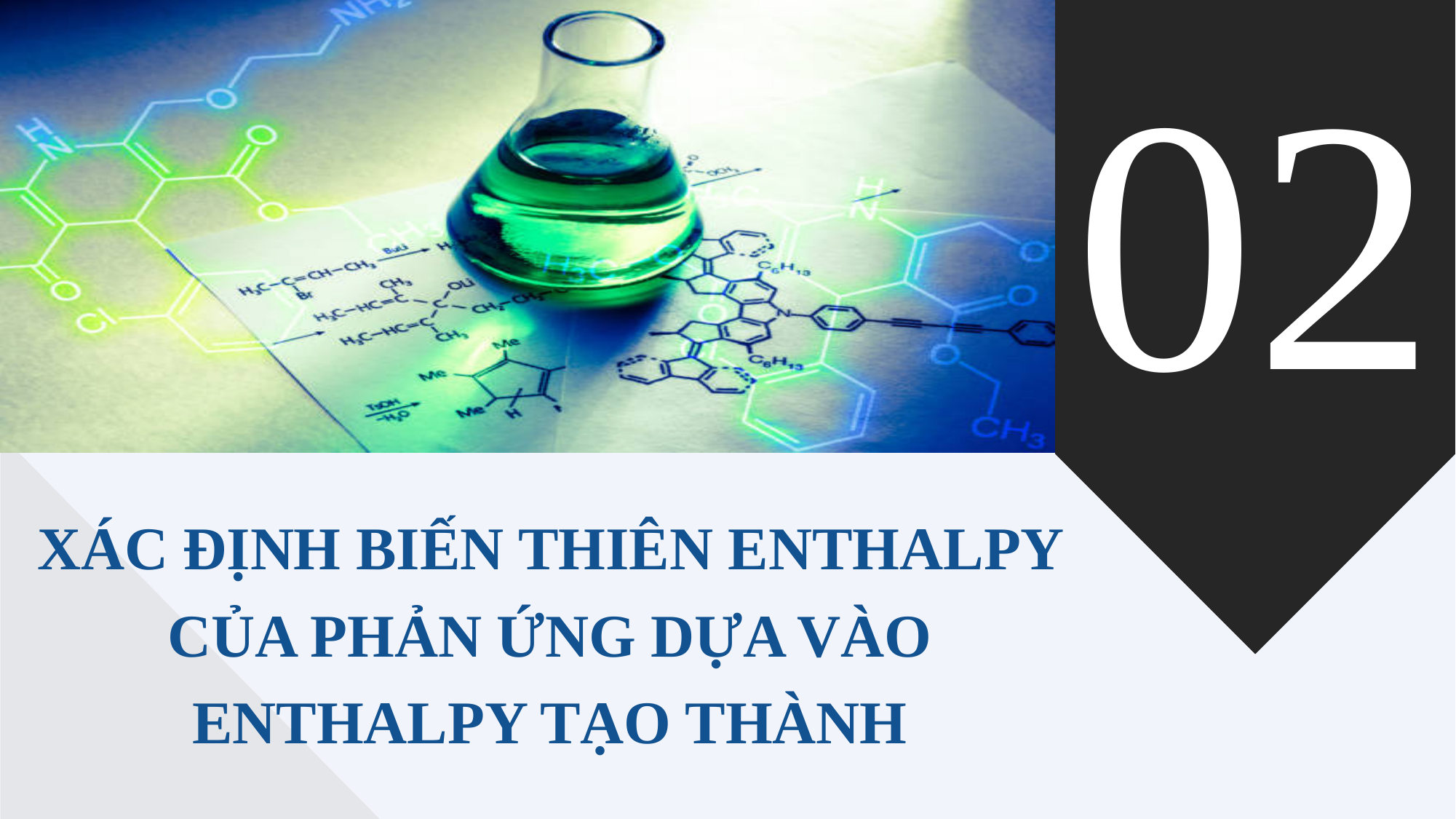

02

XÁC ĐỊNH BIẾN THIÊN ENTHALPY CỦA PHẢN ỨNG DỰA VÀO ENTHALPY TẠO THÀNH